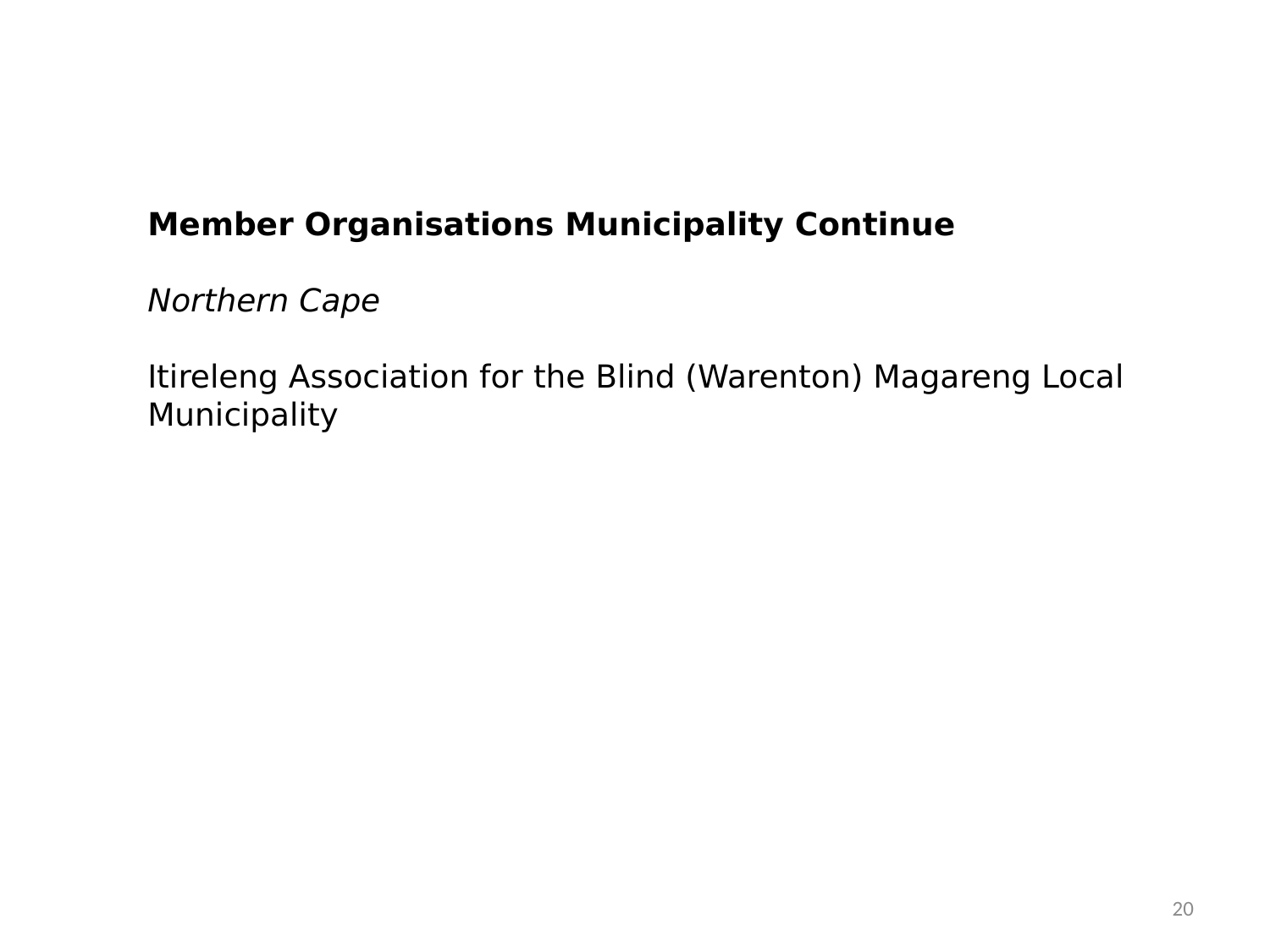

Member Organisations Municipality Continue

Northern Cape

Itireleng Association for the Blind (Warenton) Magareng Local Municipality

20